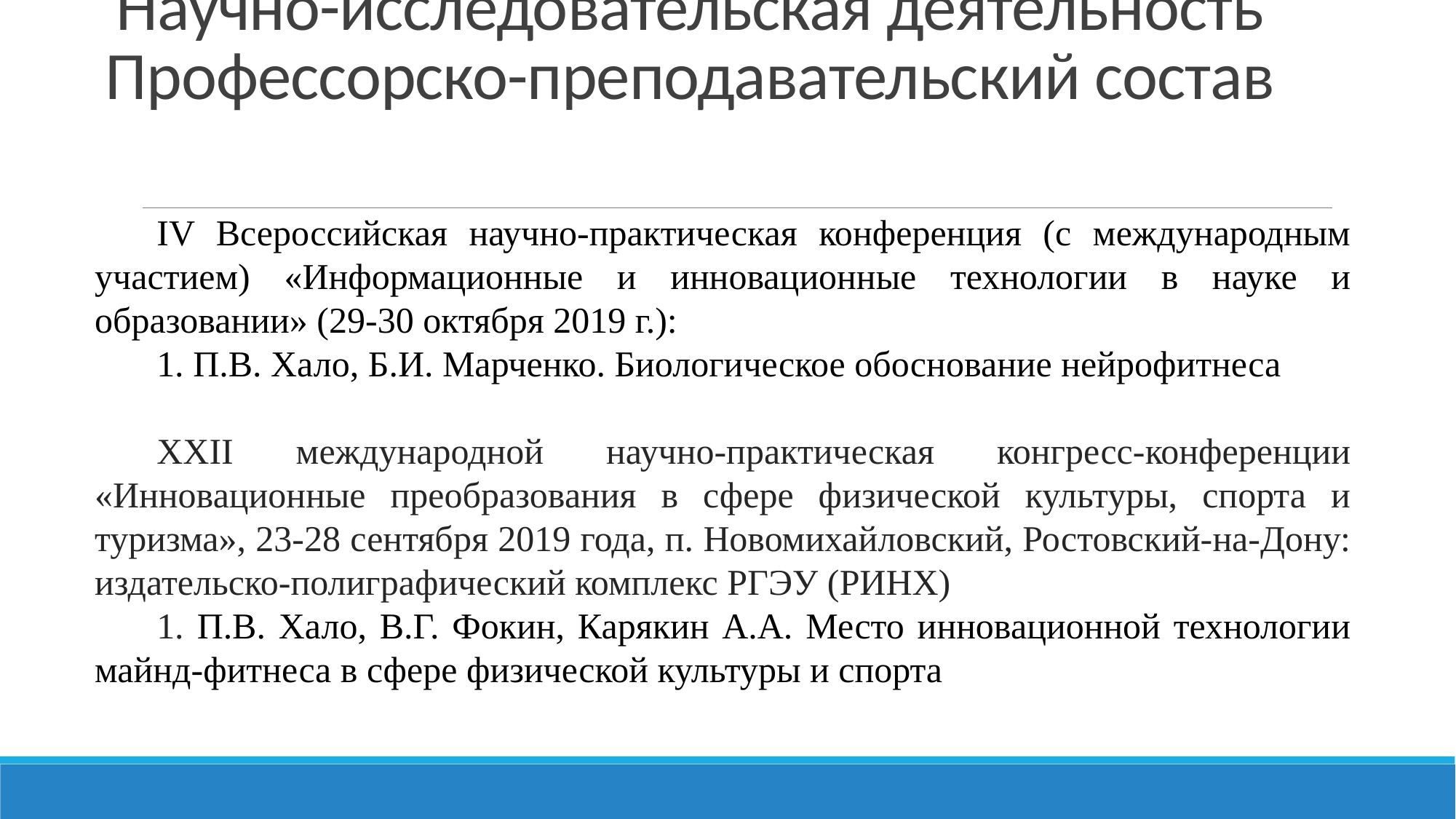

# Научно-исследовательская деятельность Профессорско-преподавательский состав
IV Всероссийская научно-практическая конференция (с международным участием) «Информационные и инновационные технологии в науке и образовании» (29-30 октября 2019 г.):
1. П.В. Хало, Б.И. Марченко. Биологическое обоснование нейрофитнеса

ХXII международной научно-практическая конгресс-конференции «Инновационные преобразования в сфере физической культуры, спорта и туризма», 23-28 сентября 2019 года, п. Новомихайловский, Ростовский-на-Дону: издательско‑полиграфический комплекс РГЭУ (РИНХ)
1. П.В. Хало, В.Г. Фокин, Карякин А.А. Место инновационной технологии майнд-фитнеса в сфере физической культуры и спорта